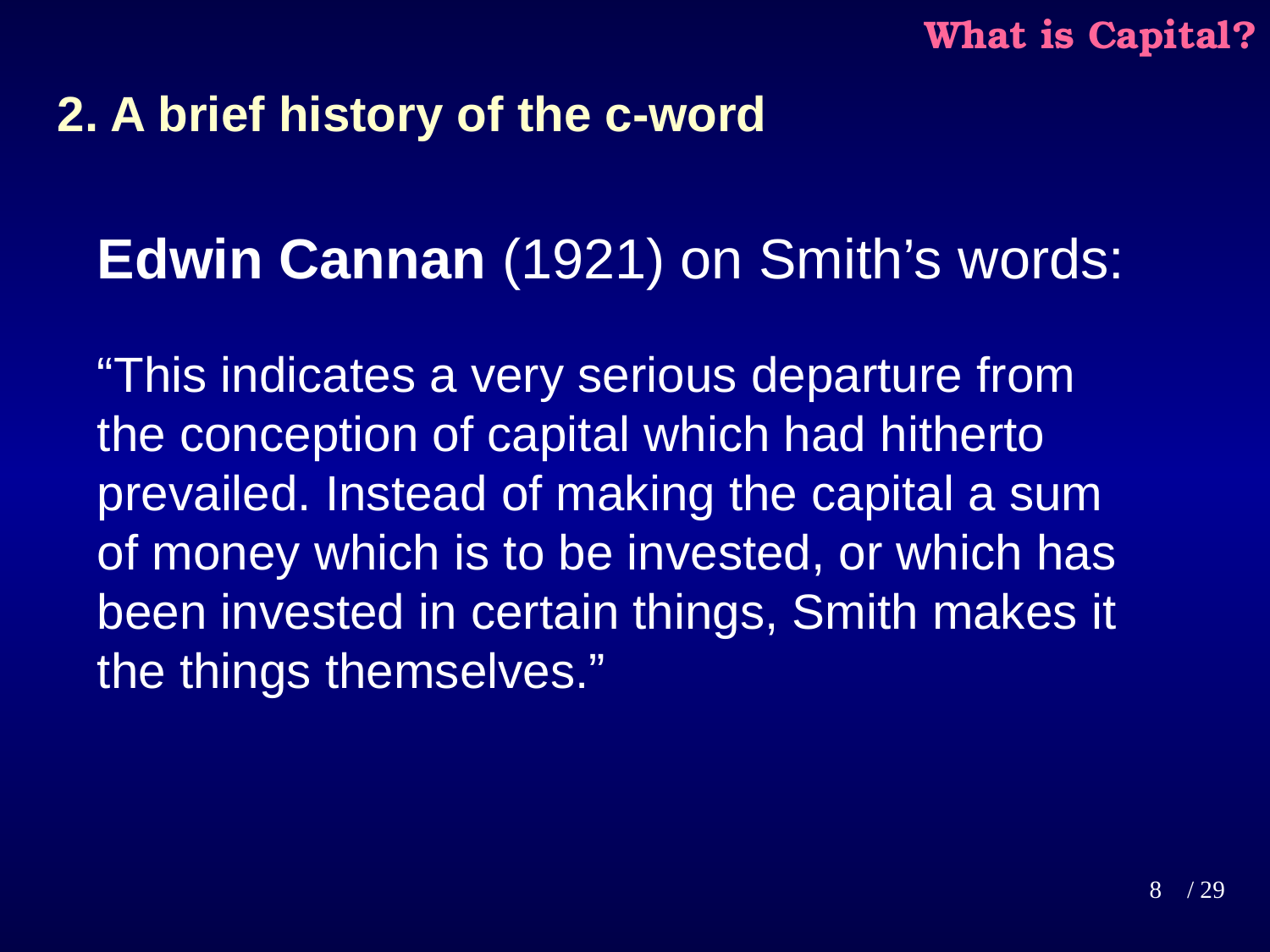

# What is Capital?
2. A brief history of the c-word
Edwin Cannan (1921) on Smith’s words:
“This indicates a very serious departure from the conception of capital which had hitherto prevailed. Instead of making the capital a sum of money which is to be invested, or which has been invested in certain things, Smith makes it the things themselves.”
8
/ 29